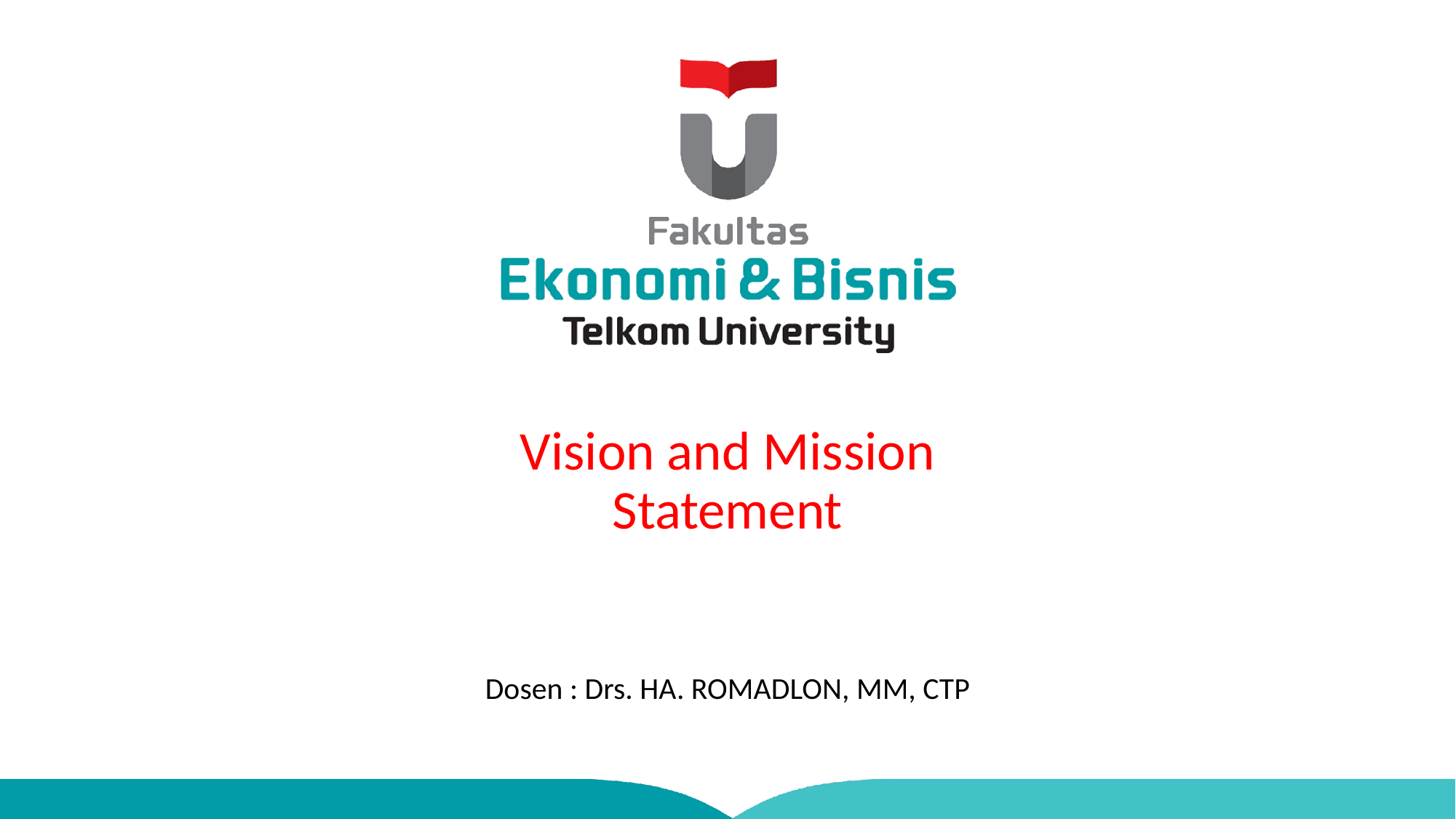

Vision and Mission
Statement
Dosen : Drs. HA. ROMADLON, MM, CTP